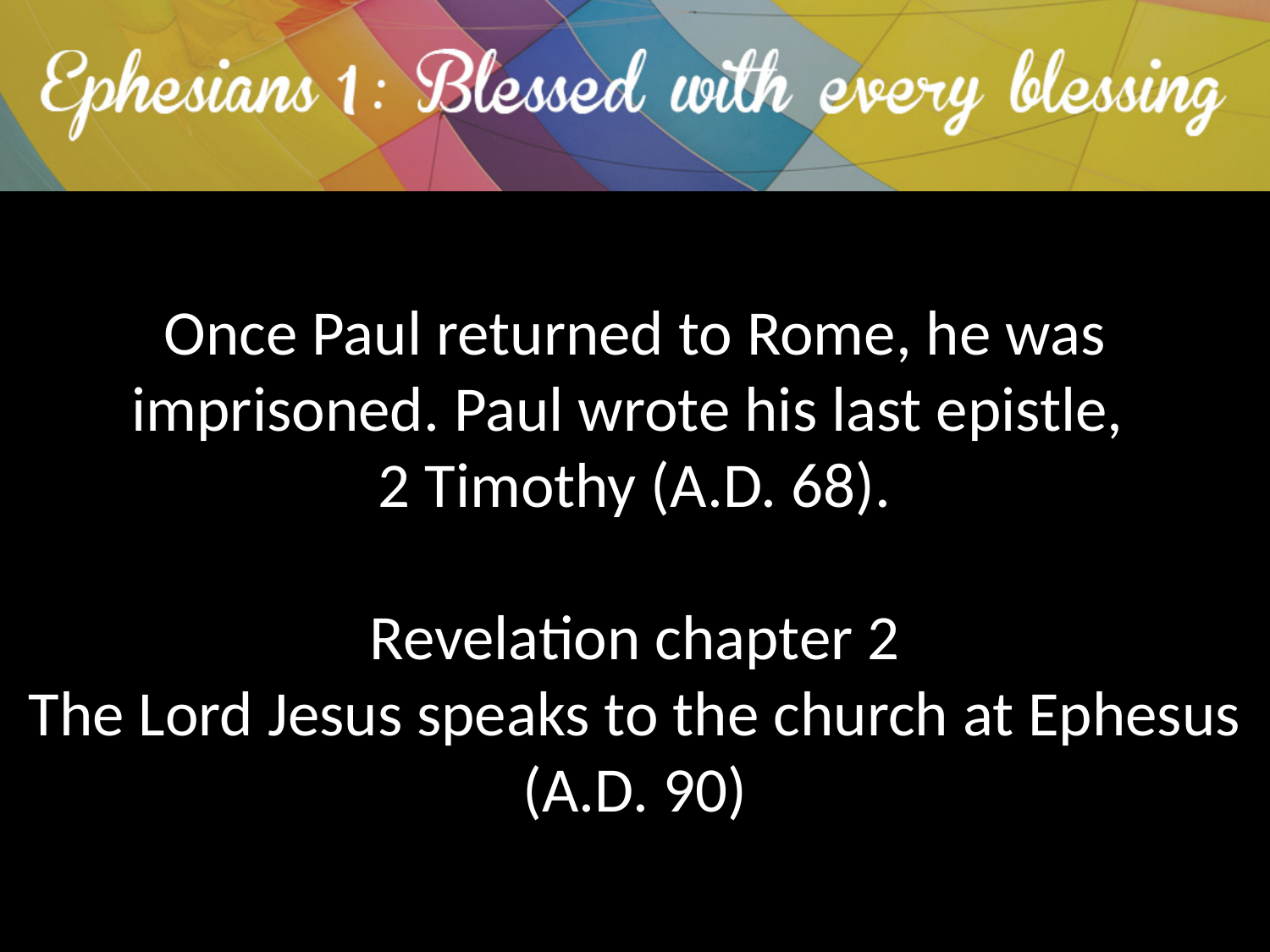

Once Paul returned to Rome, he was imprisoned. Paul wrote his last epistle,
2 Timothy (A.D. 68).

Revelation chapter 2
The Lord Jesus speaks to the church at Ephesus (A.D. 90)